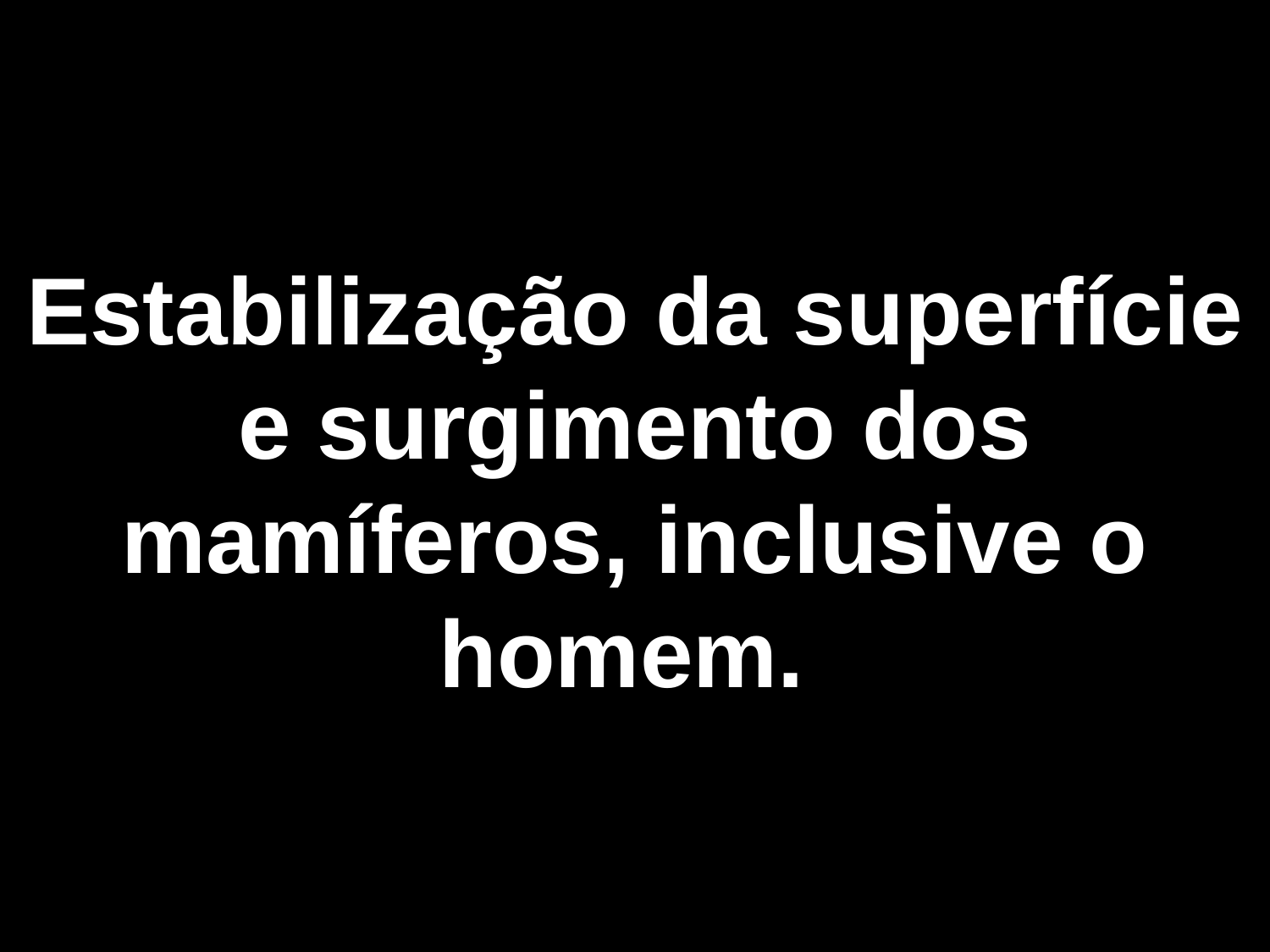

Estabilização da superfície e surgimento dos mamíferos, inclusive o homem.